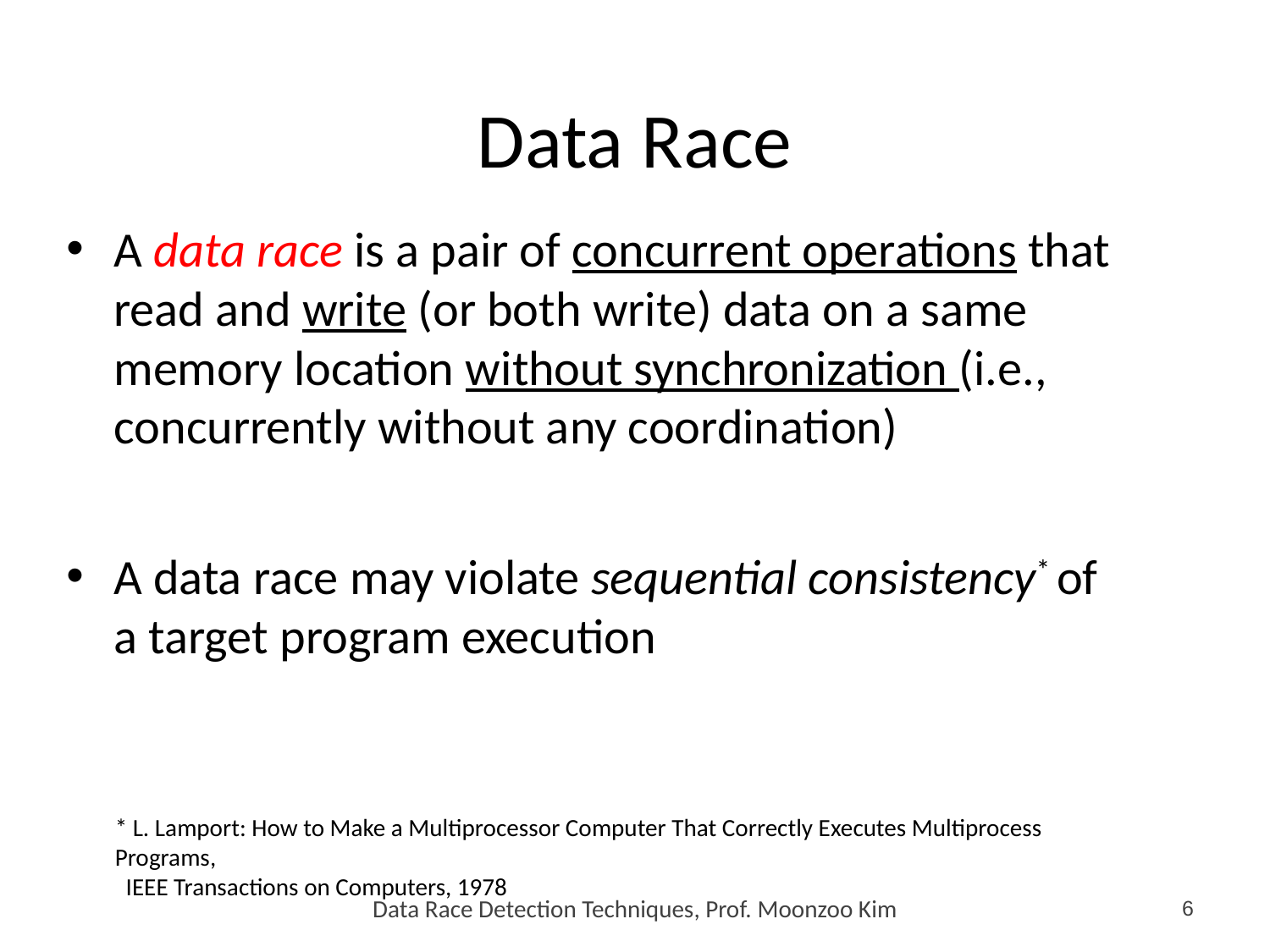

# Data Race
A data race is a pair of concurrent operations that read and write (or both write) data on a same memory location without synchronization (i.e., concurrently without any coordination)

A data race may violate sequential consistency* of
a target program execution
* L. Lamport: How to Make a Multiprocessor Computer That Correctly Executes Multiprocess  Programs,
  IEEE Transactions on Computers, 1978
Data Race Detection Techniques, Prof. Moonzoo Kim
6